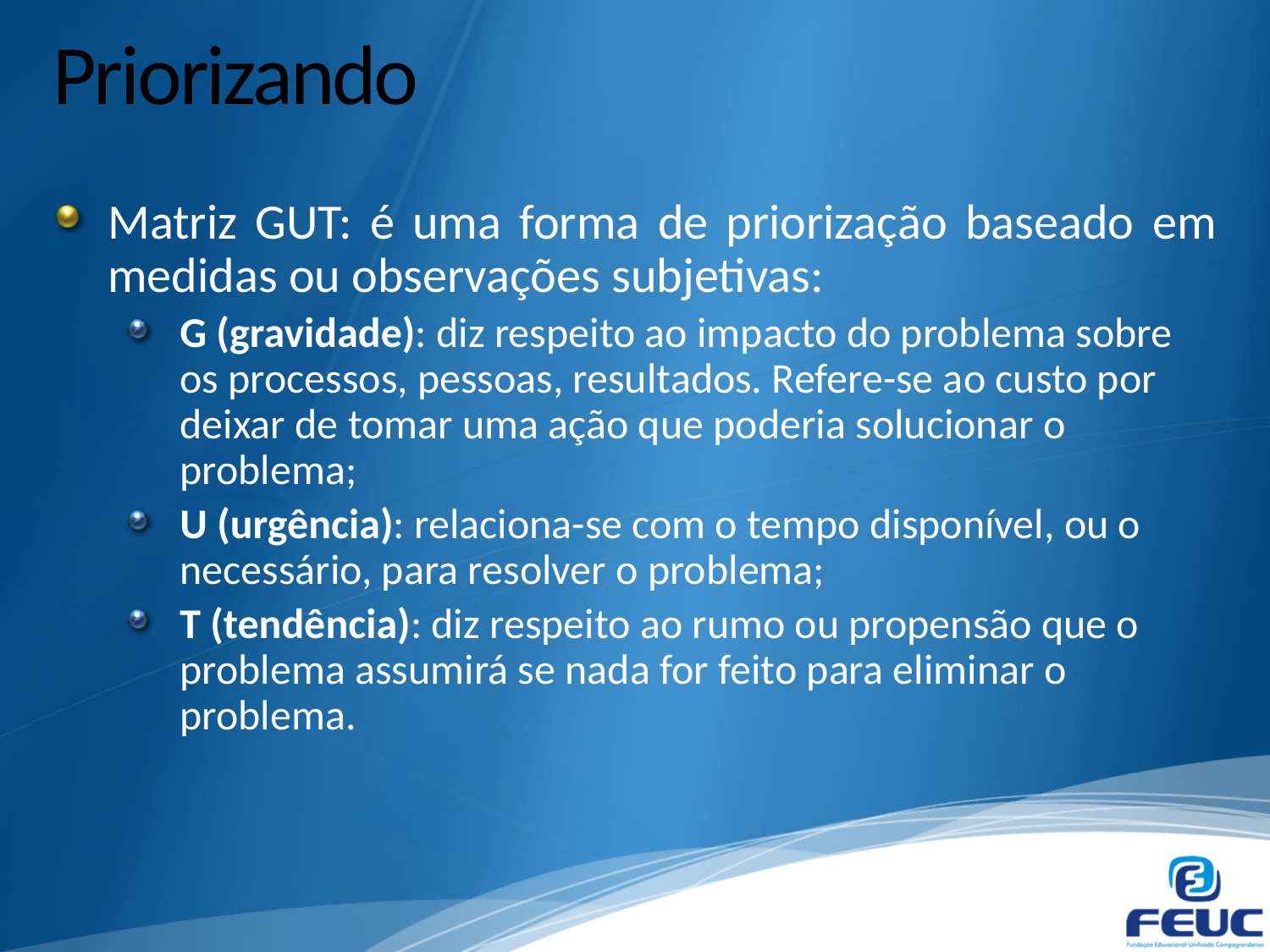

# Priorizando
Matriz GUT: é uma forma de priorização baseado em medidas ou observações subjetivas:
G (gravidade): diz respeito ao impacto do problema sobre os processos, pessoas, resultados. Refere-se ao custo por deixar de tomar uma ação que poderia solucionar o problema;
U (urgência): relaciona-se com o tempo disponível, ou o necessário, para resolver o problema;
T (tendência): diz respeito ao rumo ou propensão que o problema assumirá se nada for feito para eliminar o problema.